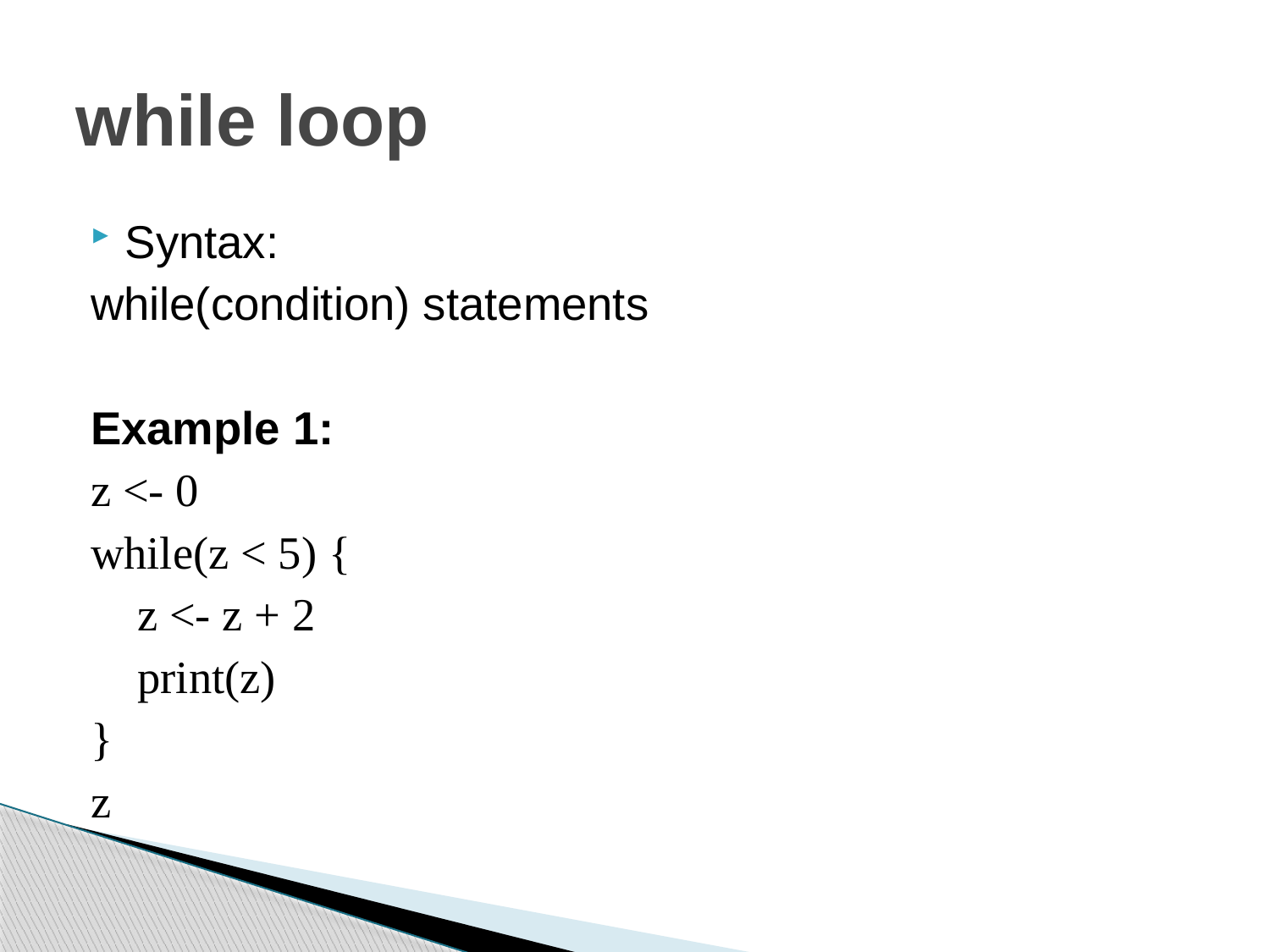

# while loop
Syntax:
while(condition) statements

Example 1:
z <- 0
while(z < 5) {
    z <- z + 2
    print(z)
}
z